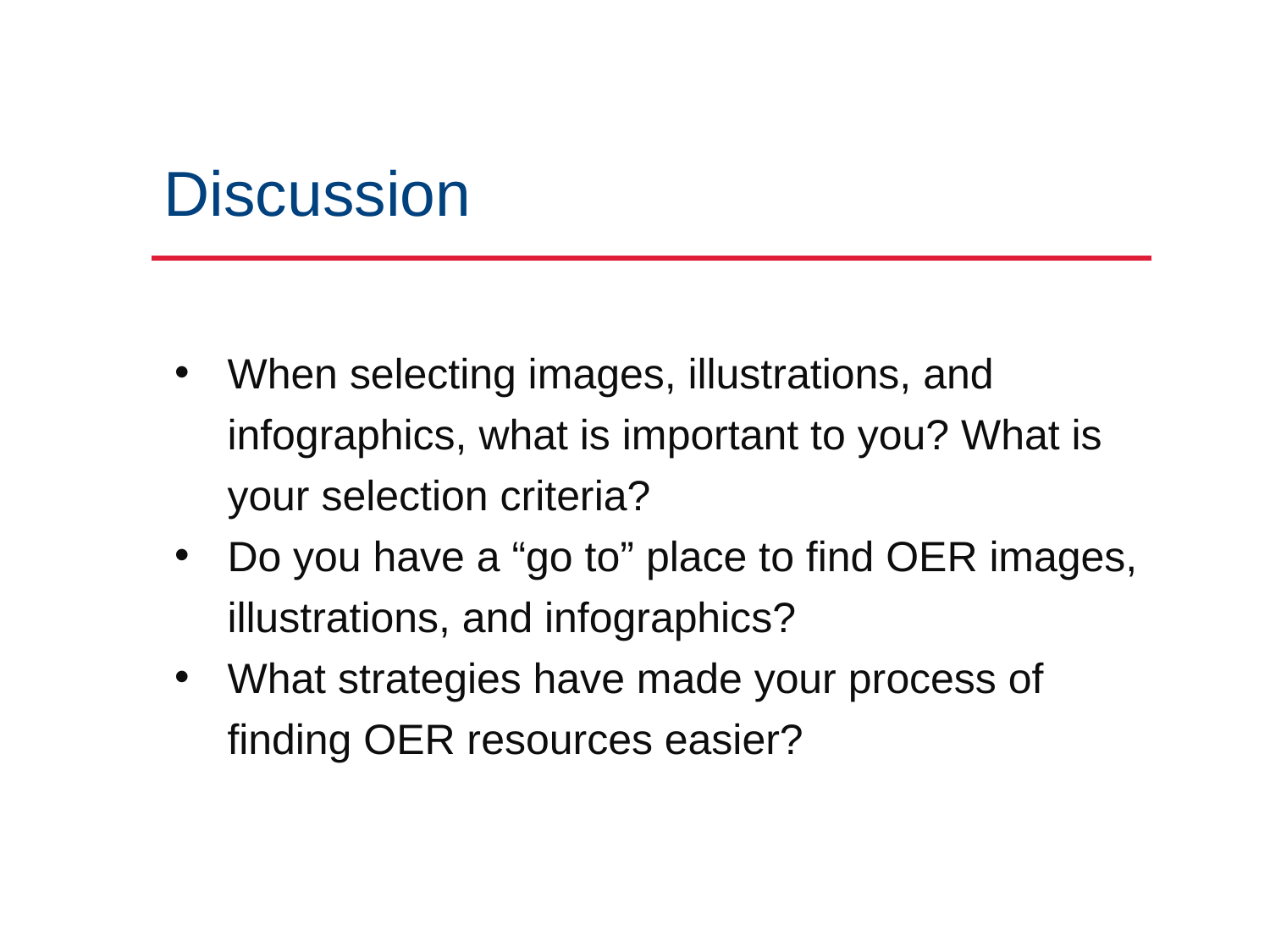

# Discussion
When selecting images, illustrations, and infographics, what is important to you? What is your selection criteria?
Do you have a “go to” place to find OER images, illustrations, and infographics?
What strategies have made your process of finding OER resources easier?